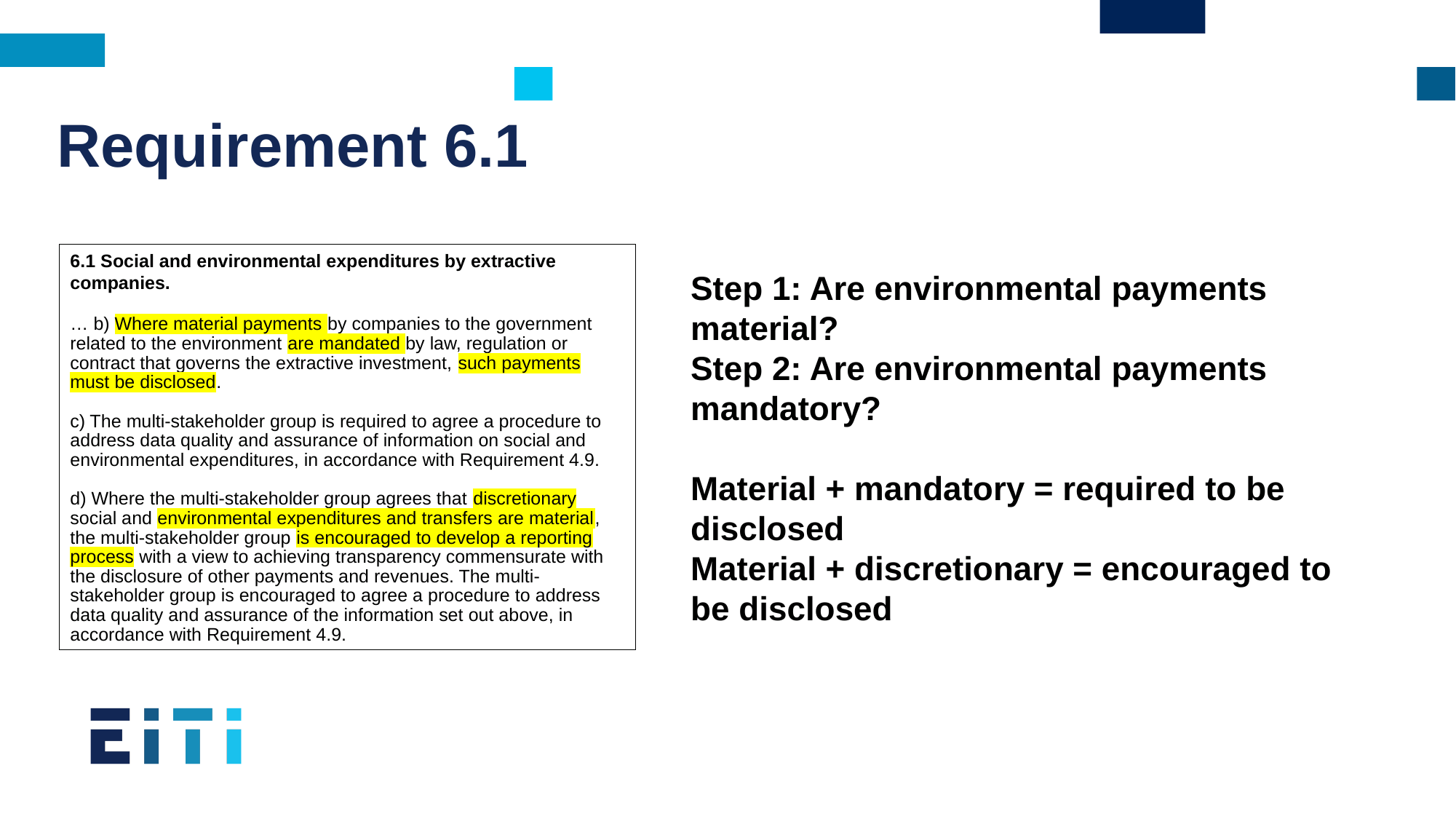

# Requirement 6.1
6.1 Social and environmental expenditures by extractive companies.
… b) Where material payments by companies to the government related to the environment are mandated by law, regulation or contract that governs the extractive investment, such payments must be disclosed.

c) The multi-stakeholder group is required to agree a procedure to address data quality and assurance of information on social and environmental expenditures, in accordance with Requirement 4.9.

d) Where the multi-stakeholder group agrees that discretionary social and environmental expenditures and transfers are material, the multi-stakeholder group is encouraged to develop a reporting process with a view to achieving transparency commensurate with the disclosure of other payments and revenues. The multi-stakeholder group is encouraged to agree a procedure to address data quality and assurance of the information set out above, in accordance with Requirement 4.9.
Step 1: Are environmental payments material?
Step 2: Are environmental payments mandatory?

Material + mandatory = required to be disclosed
Material + discretionary = encouraged to be disclosed